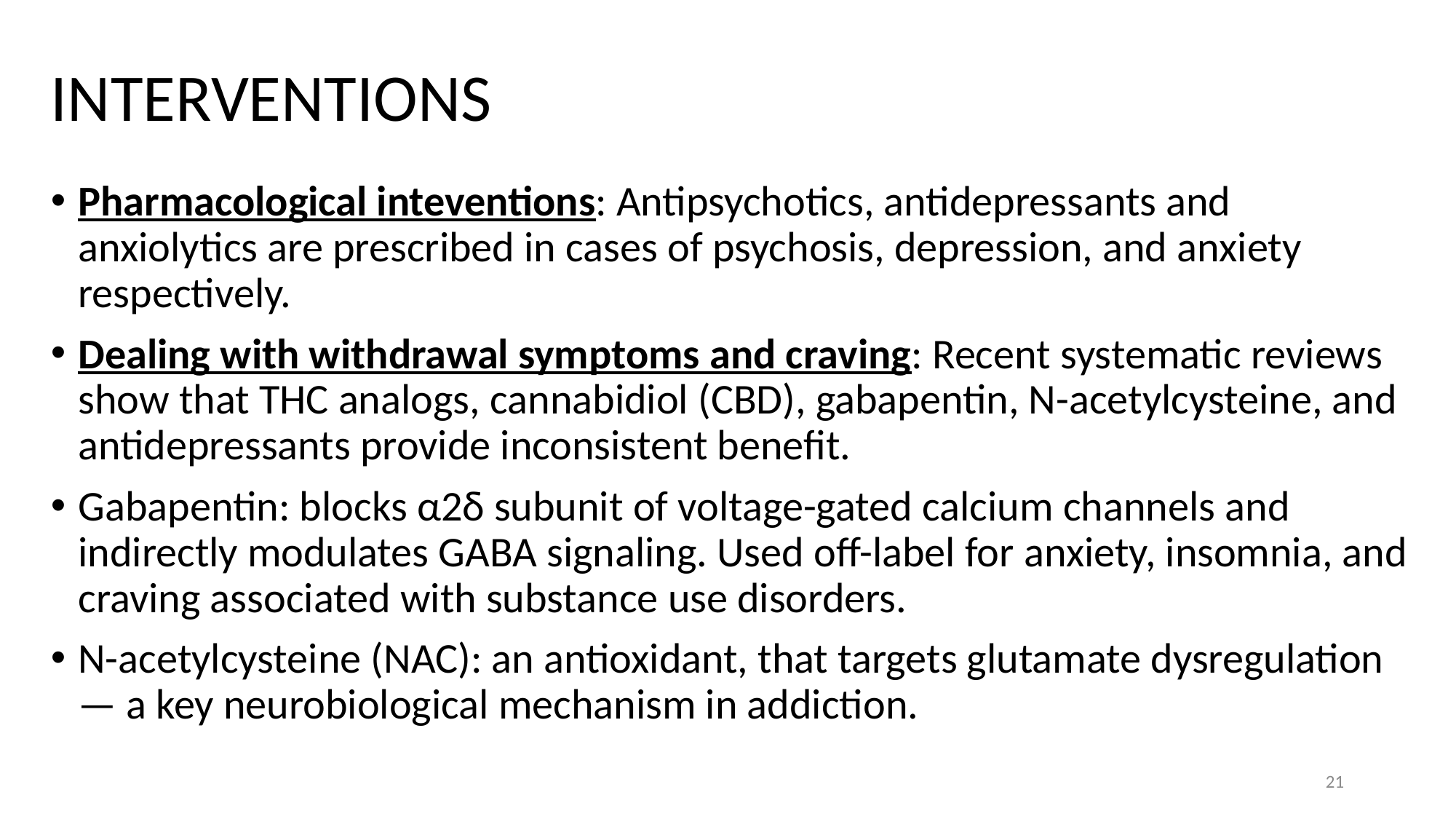

# INTERVENTIONS
Pharmacological inteventions: Antipsychotics, antidepressants and anxiolytics are prescribed in cases of psychosis, depression, and anxiety respectively.
Dealing with withdrawal symptoms and craving: Recent systematic reviews show that THC analogs, cannabidiol (CBD), gabapentin, N-acetylcysteine, and antidepressants provide inconsistent benefit.
Gabapentin: blocks α2δ subunit of voltage-gated calcium channels and indirectly modulates GABA signaling. Used off-label for anxiety, insomnia, and craving associated with substance use disorders.
N-acetylcysteine (NAC): an antioxidant, that targets glutamate dysregulation — a key neurobiological mechanism in addiction.
21